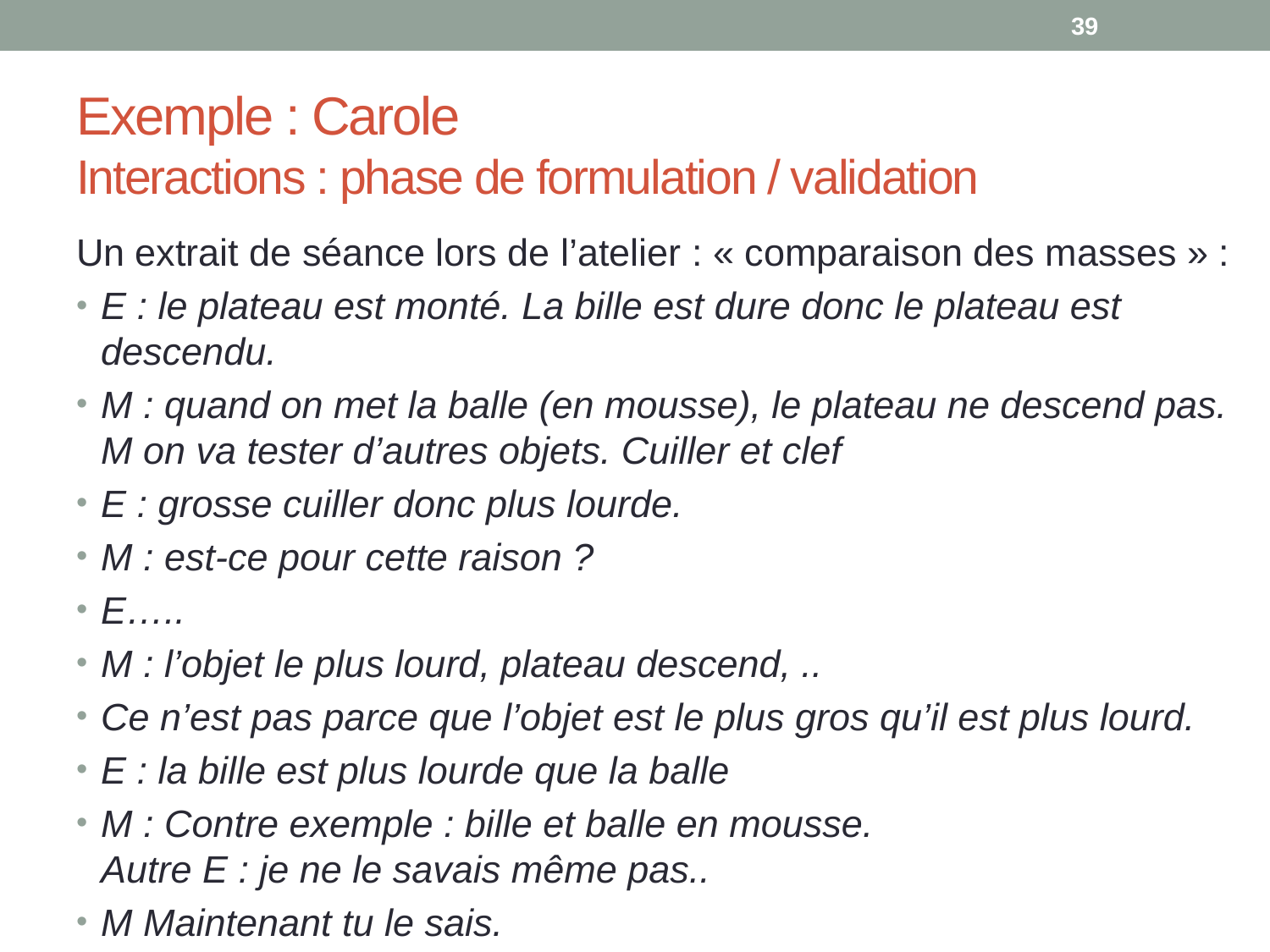

39
# Exemple : Carole Interactions : phase de formulation / validation
Un extrait de séance lors de l’atelier : « comparaison des masses » :
E : le plateau est monté. La bille est dure donc le plateau est descendu.
M : quand on met la balle (en mousse), le plateau ne descend pas.
M on va tester d’autres objets. Cuiller et clef
E : grosse cuiller donc plus lourde.
M : est-ce pour cette raison ?
E…..
M : l’objet le plus lourd, plateau descend, ..
Ce n’est pas parce que l’objet est le plus gros qu’il est plus lourd.
E : la bille est plus lourde que la balle
M : Contre exemple : bille et balle en mousse.
Autre E : je ne le savais même pas..
M Maintenant tu le sais.